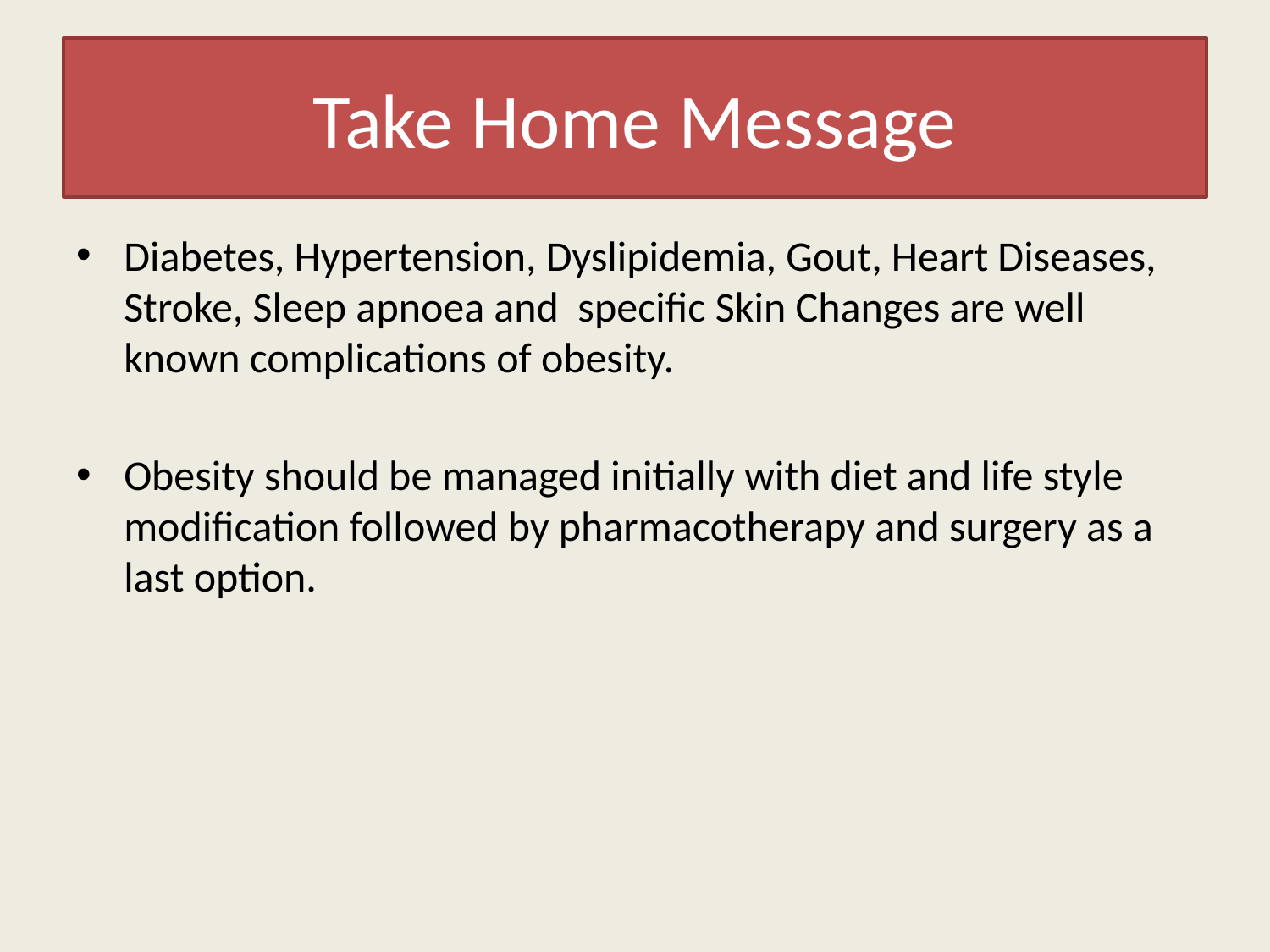

# Take Home Message
Diabetes, Hypertension, Dyslipidemia, Gout, Heart Diseases, Stroke, Sleep apnoea and  specific Skin Changes are well known complications of obesity.

Obesity should be managed initially with diet and life style modification followed by pharmacotherapy and surgery as a last option.